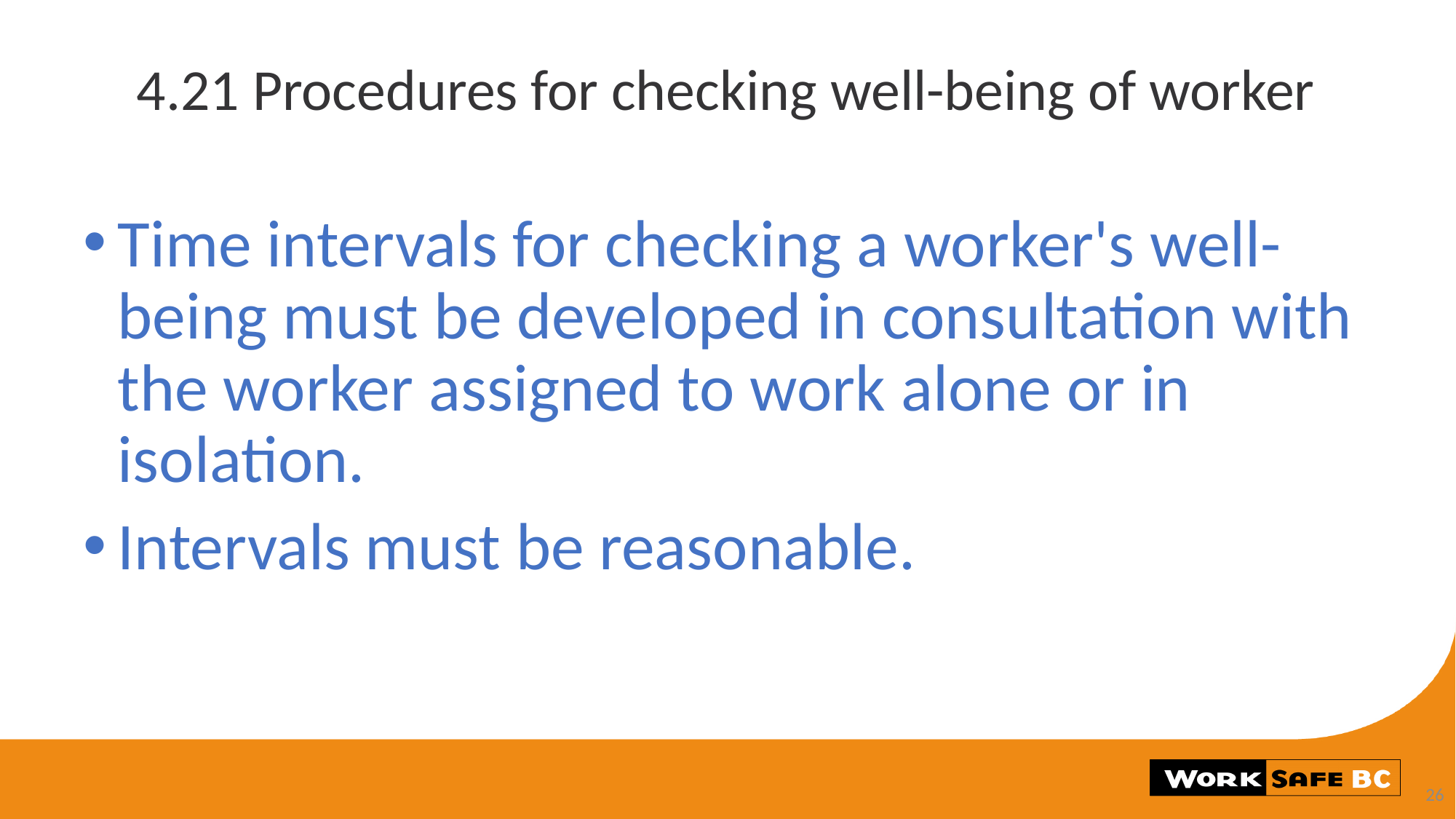

# 4.21 Procedures for checking well-being of worker
Time intervals for checking a worker's well-being must be developed in consultation with the worker assigned to work alone or in isolation.
Intervals must be reasonable.
26